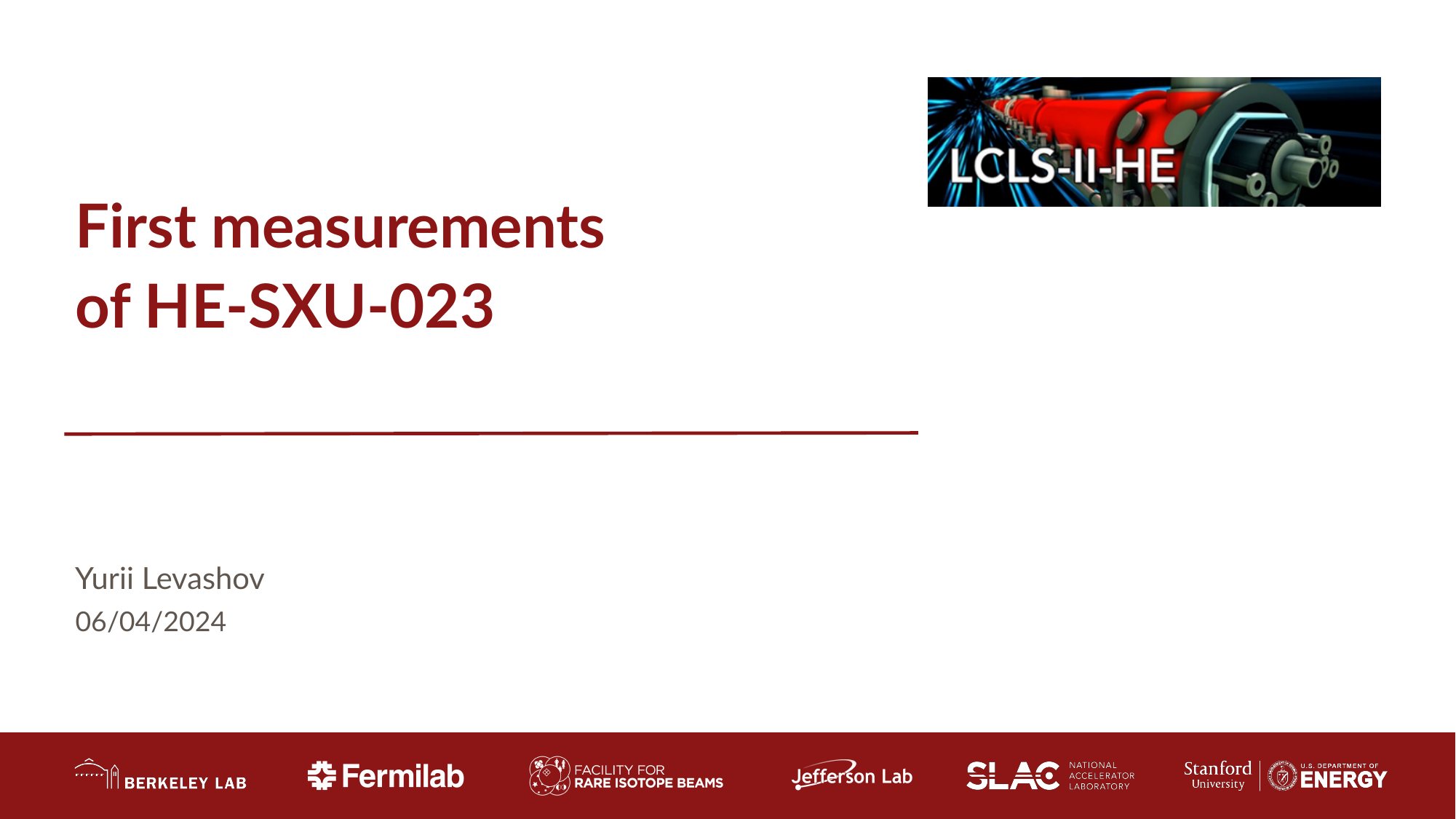

First measurements
of HE-SXU-023
Yurii Levashov
06/04/2024